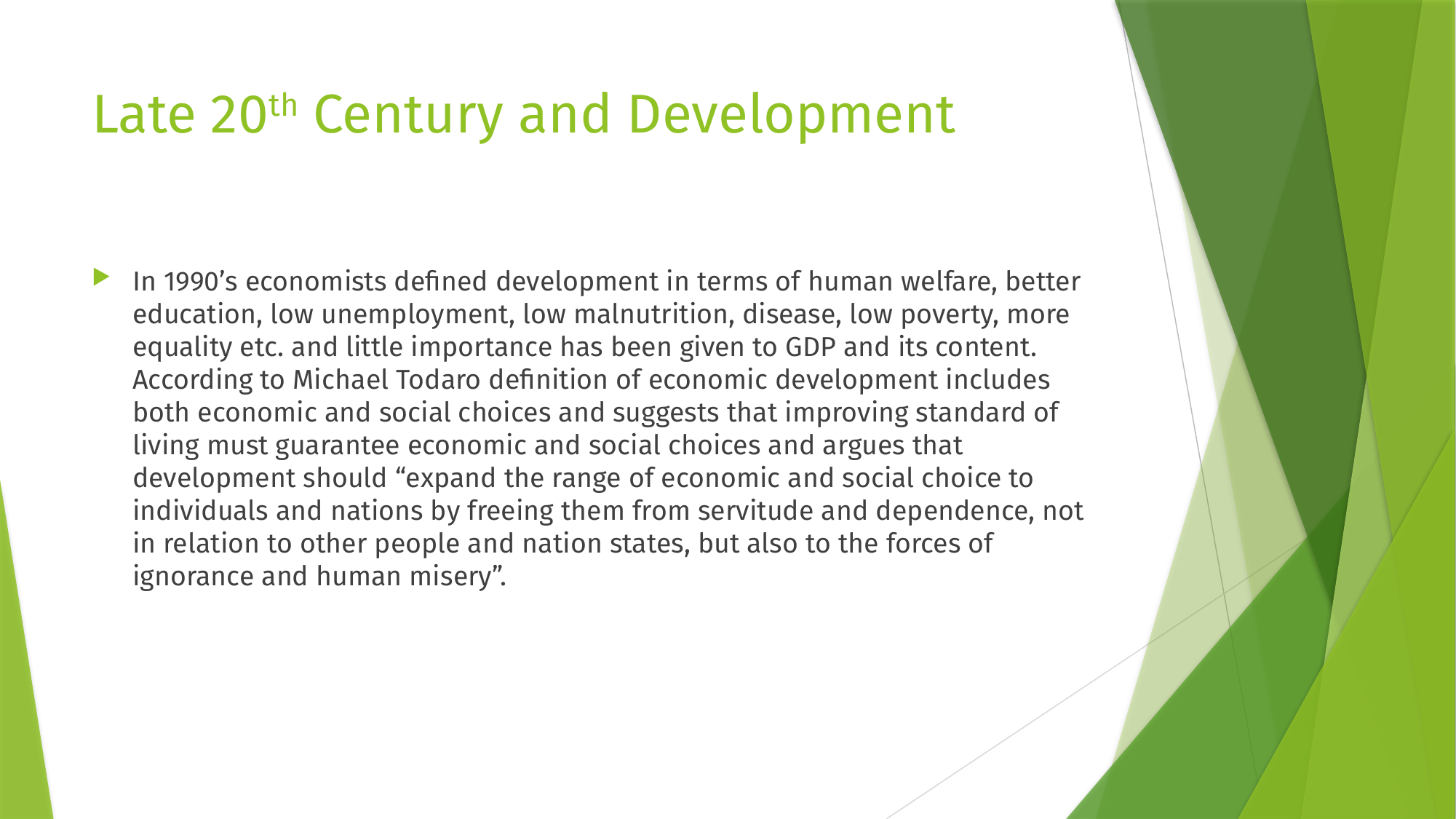

# Late 20th Century and Development
In 1990’s economists defined development in terms of human welfare, better education, low unemployment, low malnutrition, disease, low poverty, more equality etc. and little importance has been given to GDP and its content.  According to Michael Todaro definition of economic development includes both economic and social choices and suggests that improving standard of living must guarantee economic and social choices and argues that development should “expand the range of economic and social choice to individuals and nations by freeing them from servitude and dependence, not in relation to other people and nation states, but also to the forces of ignorance and human misery”.